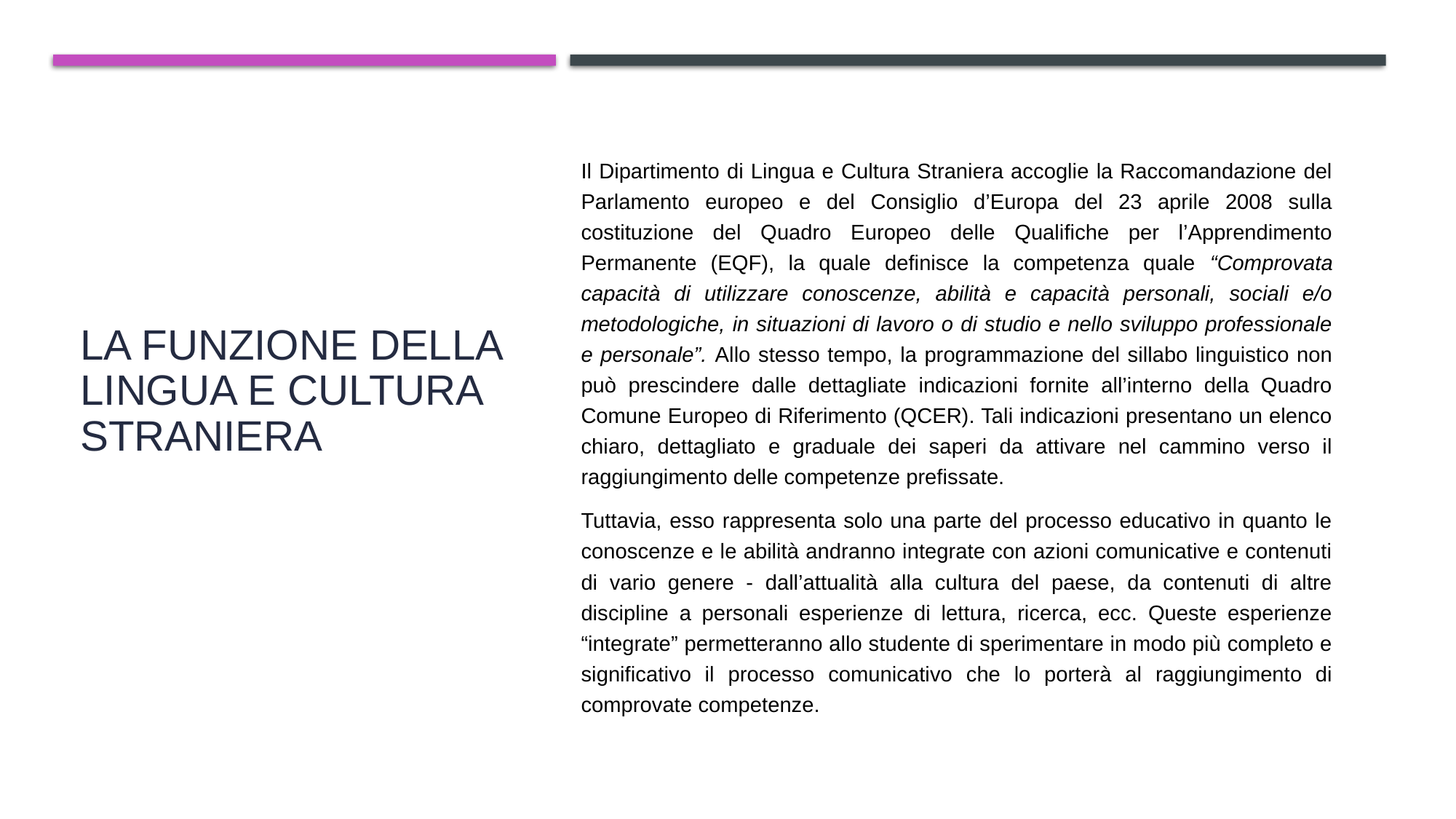

# LA FUNZIONE DELLA LINGUA E CULTURA STRANIERA
Il Dipartimento di Lingua e Cultura Straniera accoglie la Raccomandazione del Parlamento europeo e del Consiglio d’Europa del 23 aprile 2008 sulla costituzione del Quadro Europeo delle Qualifiche per l’Apprendimento Permanente (EQF), la quale definisce la competenza quale “Comprovata capacità di utilizzare conoscenze, abilità e capacità personali, sociali e/o metodologiche, in situazioni di lavoro o di studio e nello sviluppo professionale e personale”. Allo stesso tempo, la programmazione del sillabo linguistico non può prescindere dalle dettagliate indicazioni fornite all’interno della Quadro Comune Europeo di Riferimento (QCER). Tali indicazioni presentano un elenco chiaro, dettagliato e graduale dei saperi da attivare nel cammino verso il raggiungimento delle competenze prefissate.
Tuttavia, esso rappresenta solo una parte del processo educativo in quanto le conoscenze e le abilità andranno integrate con azioni comunicative e contenuti di vario genere - dall’attualità alla cultura del paese, da contenuti di altre discipline a personali esperienze di lettura, ricerca, ecc. Queste esperienze “integrate” permetteranno allo studente di sperimentare in modo più completo e significativo il processo comunicativo che lo porterà al raggiungimento di comprovate competenze.